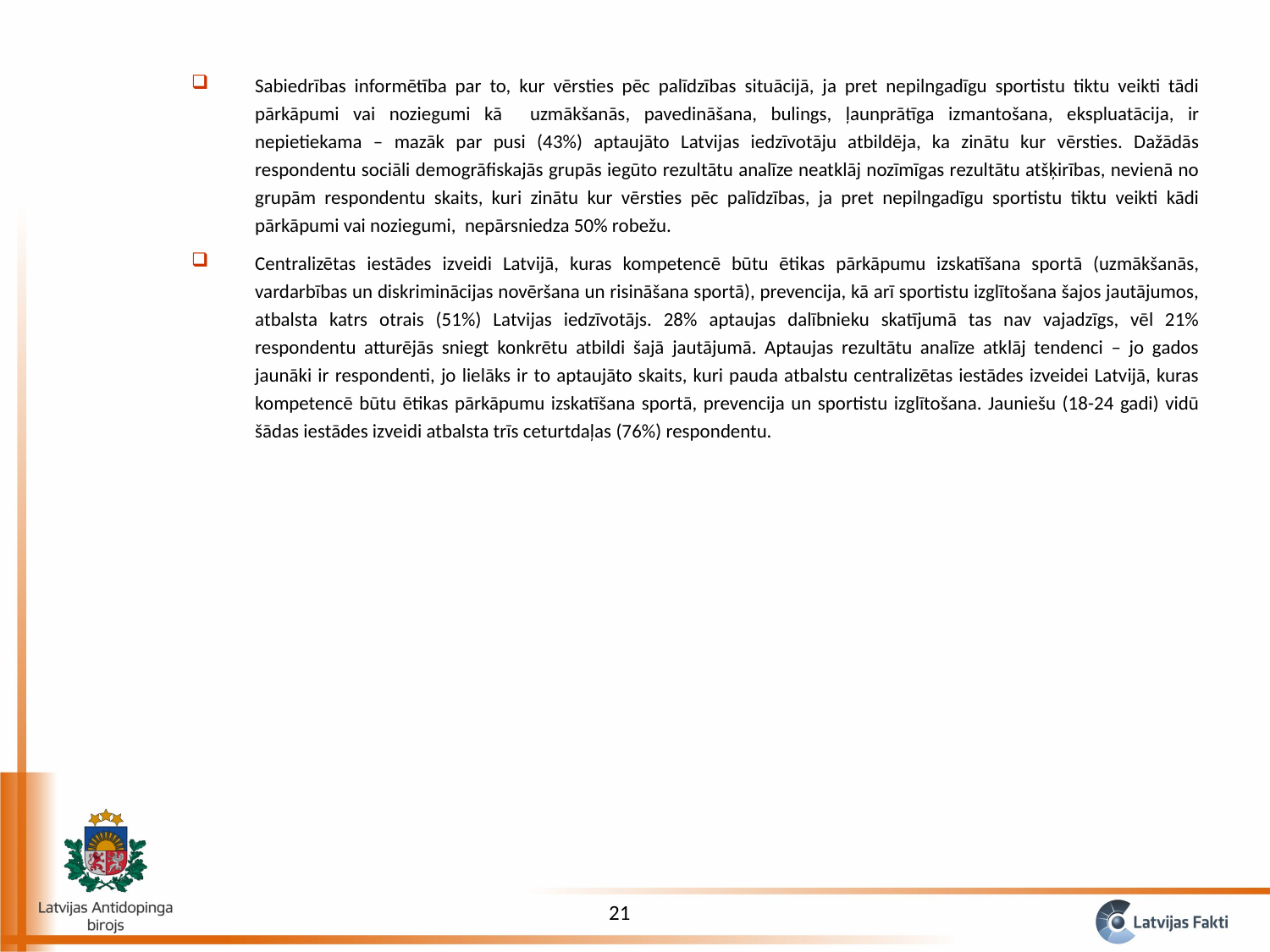

Sabiedrības informētība par to, kur vērsties pēc palīdzības situācijā, ja pret nepilngadīgu sportistu tiktu veikti tādi pārkāpumi vai noziegumi kā  uzmākšanās, pavedināšana, bulings, ļaunprātīga izmantošana, ekspluatācija, ir nepietiekama – mazāk par pusi (43%) aptaujāto Latvijas iedzīvotāju atbildēja, ka zinātu kur vērsties. Dažādās respondentu sociāli demogrāfiskajās grupās iegūto rezultātu analīze neatklāj nozīmīgas rezultātu atšķirības, nevienā no grupām respondentu skaits, kuri zinātu kur vērsties pēc palīdzības, ja pret nepilngadīgu sportistu tiktu veikti kādi pārkāpumi vai noziegumi,  nepārsniedza 50% robežu.
Centralizētas iestādes izveidi Latvijā, kuras kompetencē būtu ētikas pārkāpumu izskatīšana sportā (uzmākšanās, vardarbības un diskriminācijas novēršana un risināšana sportā), prevencija, kā arī sportistu izglītošana šajos jautājumos, atbalsta katrs otrais (51%) Latvijas iedzīvotājs. 28% aptaujas dalībnieku skatījumā tas nav vajadzīgs, vēl 21% respondentu atturējās sniegt konkrētu atbildi šajā jautājumā. Aptaujas rezultātu analīze atklāj tendenci – jo gados jaunāki ir respondenti, jo lielāks ir to aptaujāto skaits, kuri pauda atbalstu centralizētas iestādes izveidei Latvijā, kuras kompetencē būtu ētikas pārkāpumu izskatīšana sportā, prevencija un sportistu izglītošana. Jauniešu (18-24 gadi) vidū šādas iestādes izveidi atbalsta trīs ceturtdaļas (76%) respondentu.
21